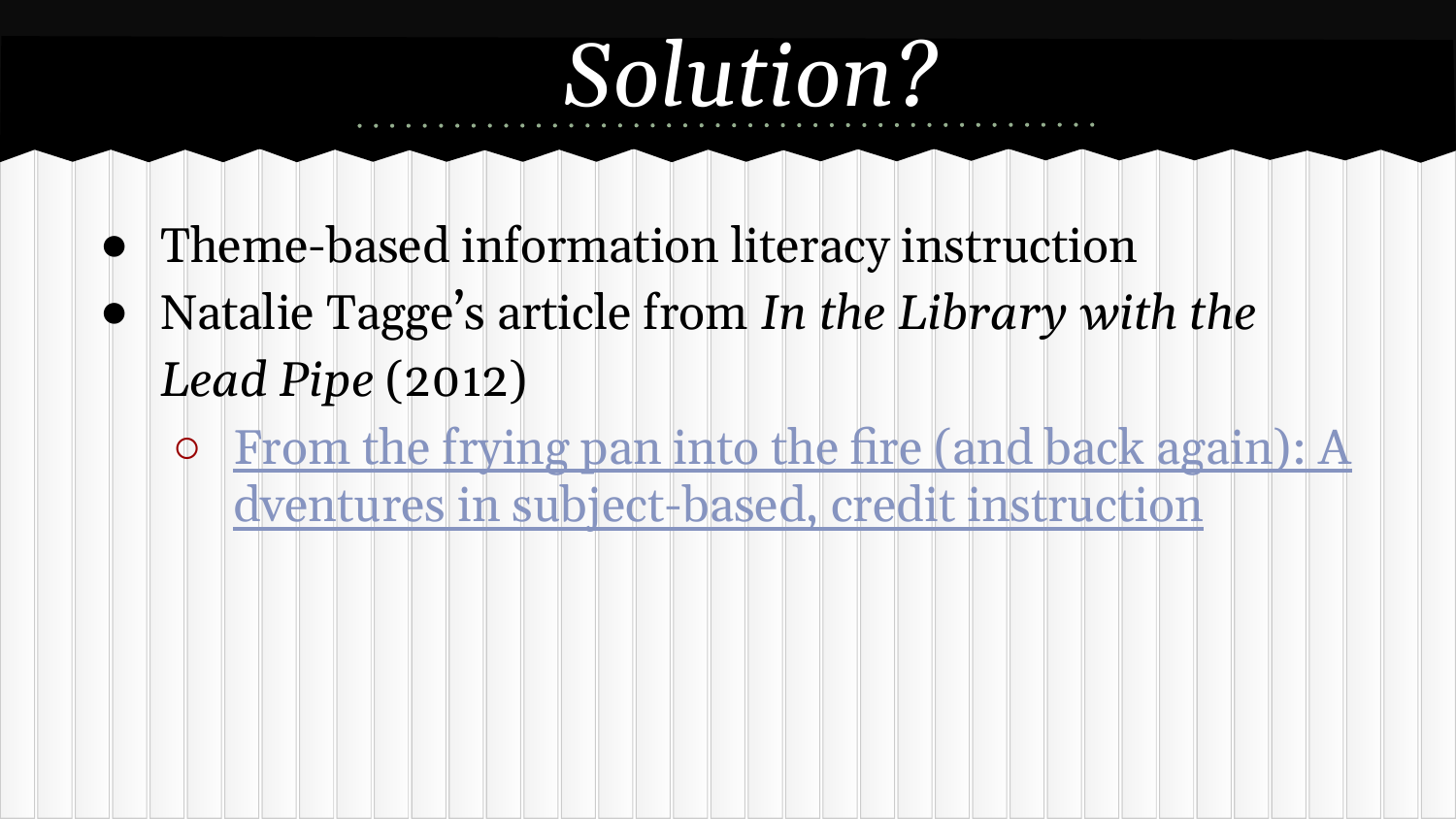

# Solution?
Theme-based information literacy instruction
Natalie Tagge’s article from In the Library with the Lead Pipe (2012)
From the frying pan into the fire (and back again): Adventures in subject-based, credit instruction